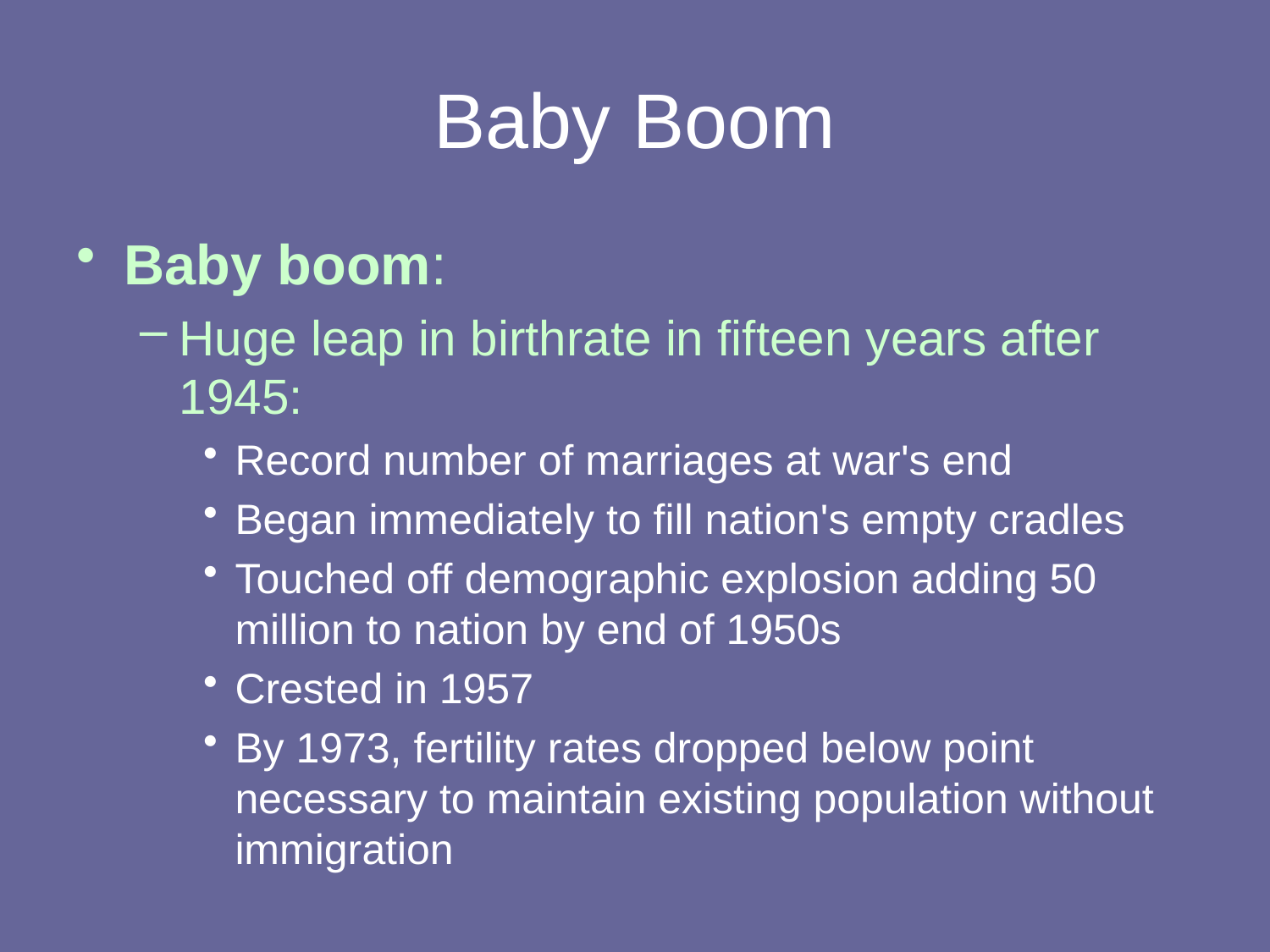

# Baby Boom
Baby boom:
Huge leap in birthrate in fifteen years after 1945:
Record number of marriages at war's end
Began immediately to fill nation's empty cradles
Touched off demographic explosion adding 50 million to nation by end of 1950s
Crested in 1957
By 1973, fertility rates dropped below point necessary to maintain existing population without immigration